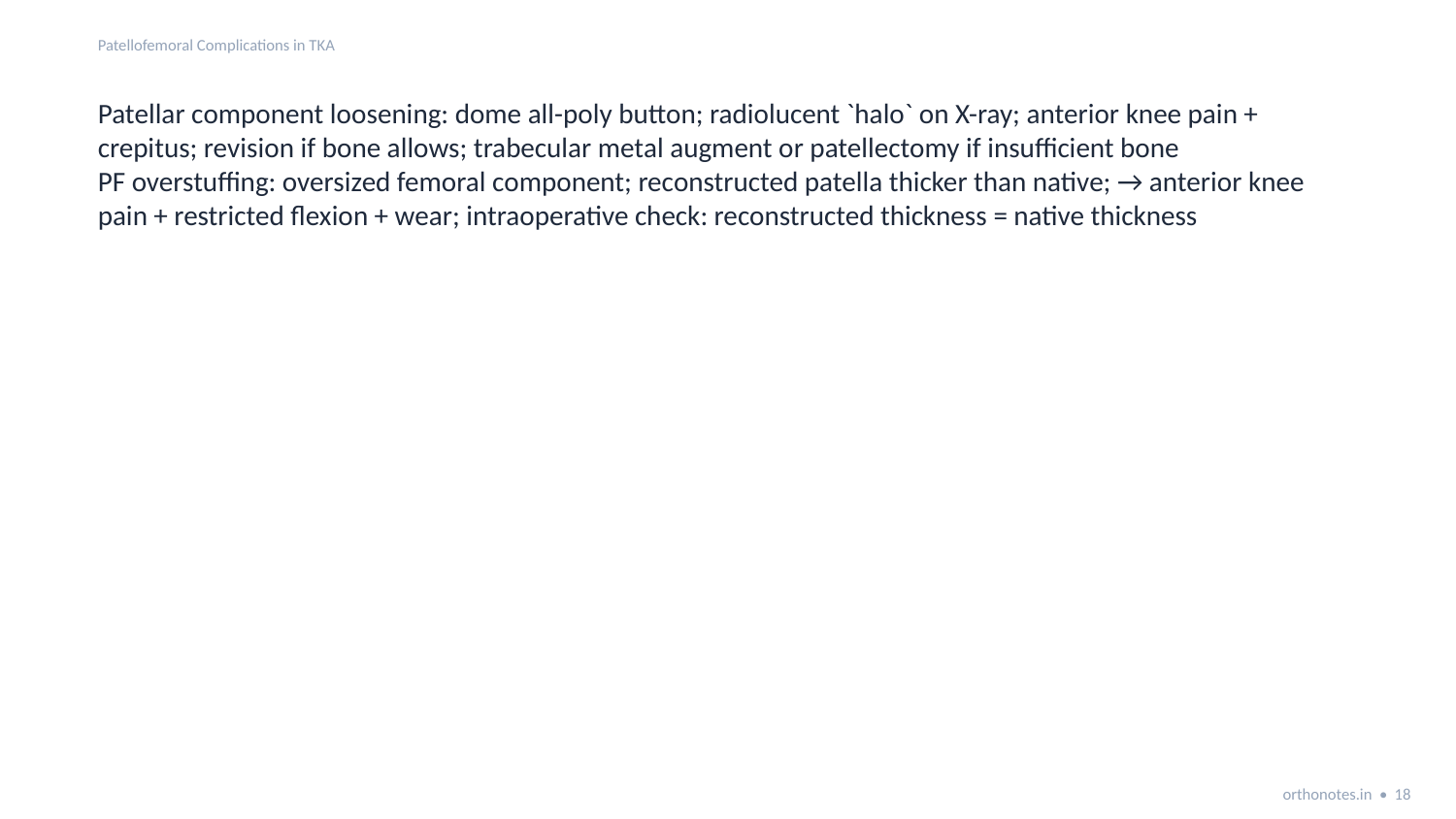

Patellofemoral Complications in TKA
Patellar component loosening: dome all-poly button; radiolucent `halo` on X-ray; anterior knee pain + crepitus; revision if bone allows; trabecular metal augment or patellectomy if insufficient bone
PF overstuffing: oversized femoral component; reconstructed patella thicker than native; → anterior knee pain + restricted flexion + wear; intraoperative check: reconstructed thickness = native thickness
orthonotes.in  •  18